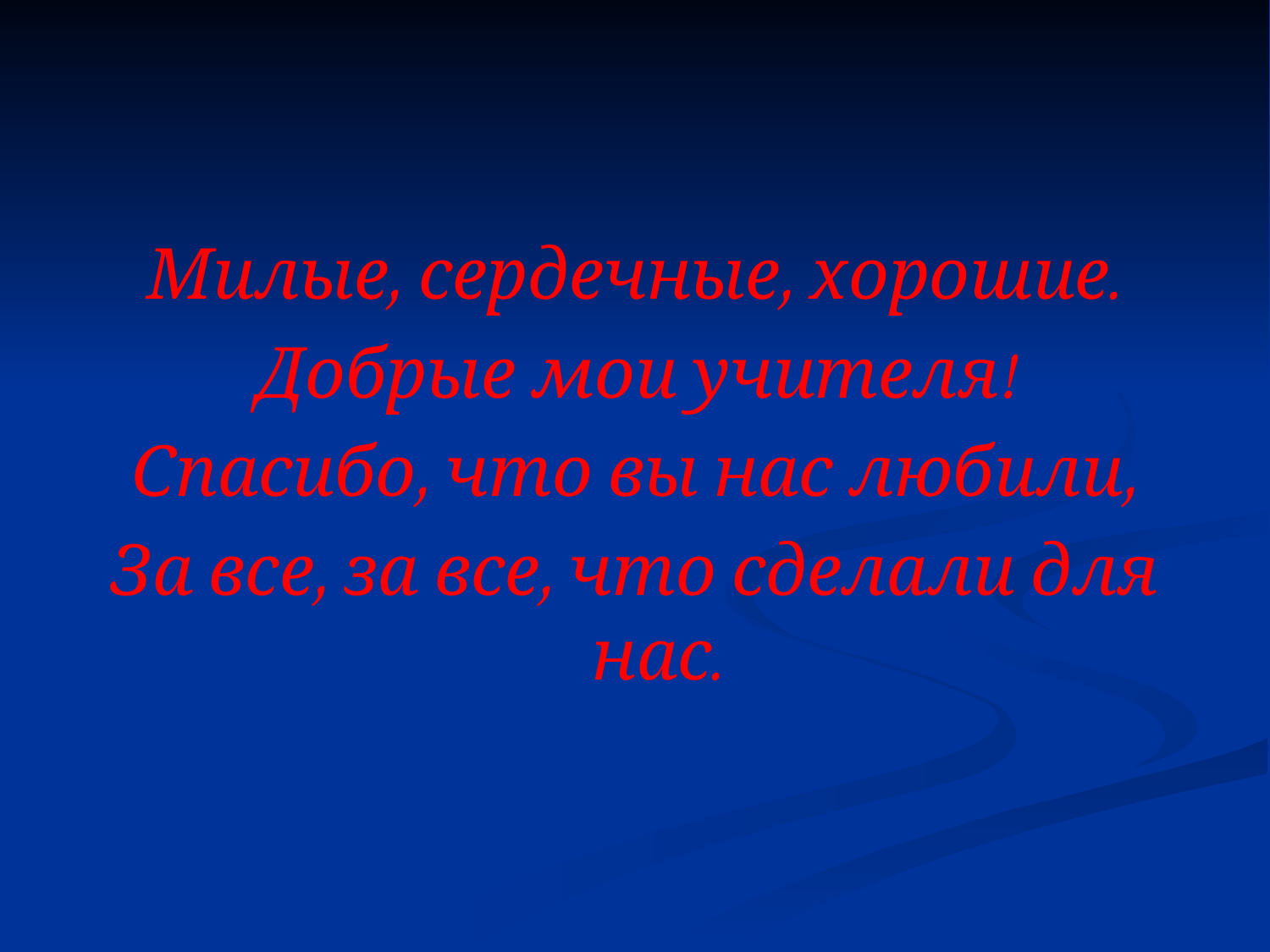

Милые, сердечные, хорошие.
Добрые мои учителя!
Спасибо, что вы нас любили,
За все, за все, что сделали для нас.